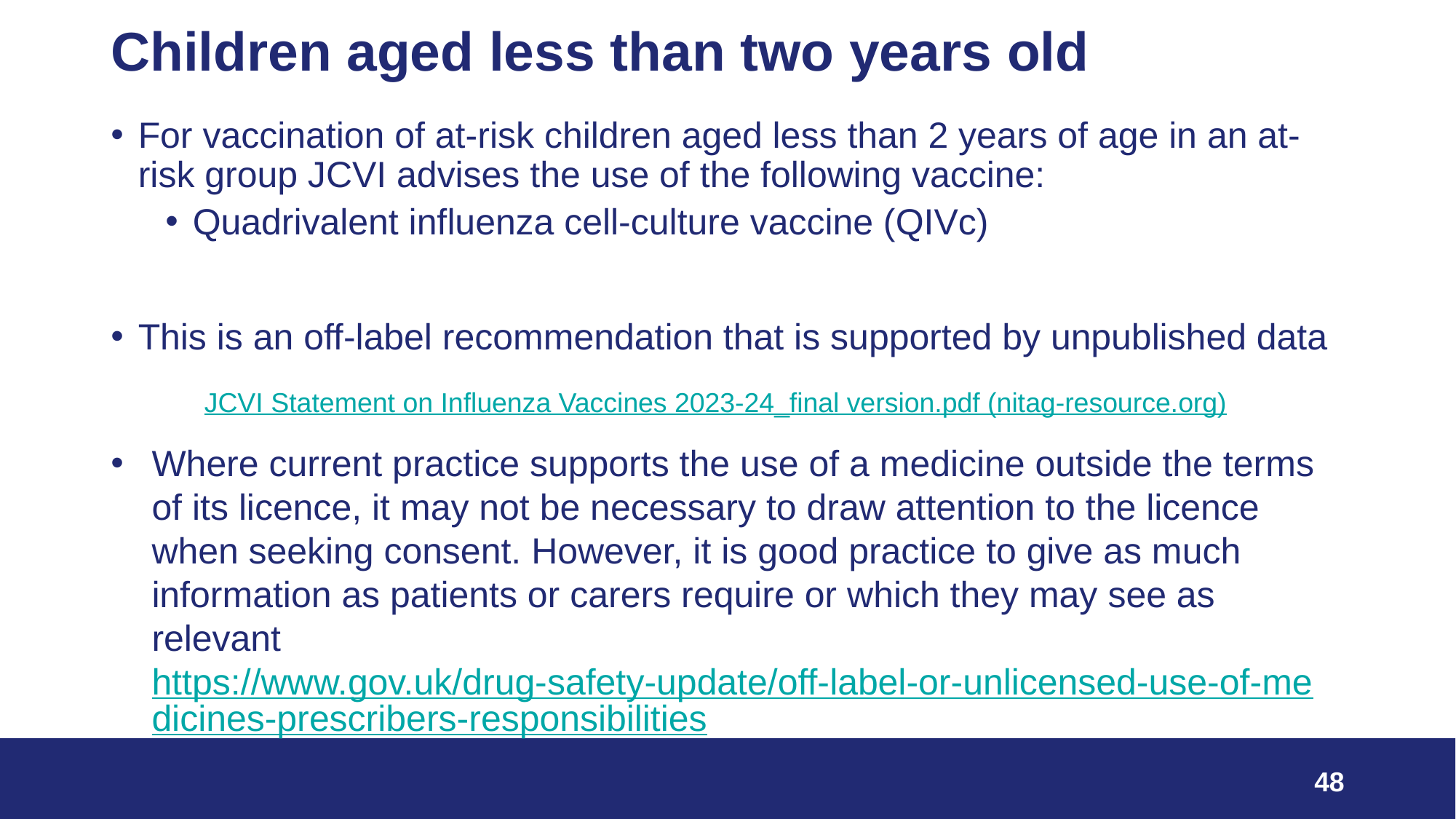

# Children aged less than two years old
For vaccination of at-risk children aged less than 2 years of age in an at-risk group JCVI advises the use of the following vaccine:
Quadrivalent influenza cell-culture vaccine (QIVc)

This is an off-label recommendation that is supported by unpublished data

JCVI Statement on Influenza Vaccines 2023-24_final version.pdf (nitag-resource.org)

Where current practice supports the use of a medicine outside the terms of its licence, it may not be necessary to draw attention to the licence when seeking consent. However, it is good practice to give as much information as patients or carers require or which they may see as relevant https://www.gov.uk/drug-safety-update/off-label-or-unlicensed-use-of-medicines-prescribers-responsibilities
48